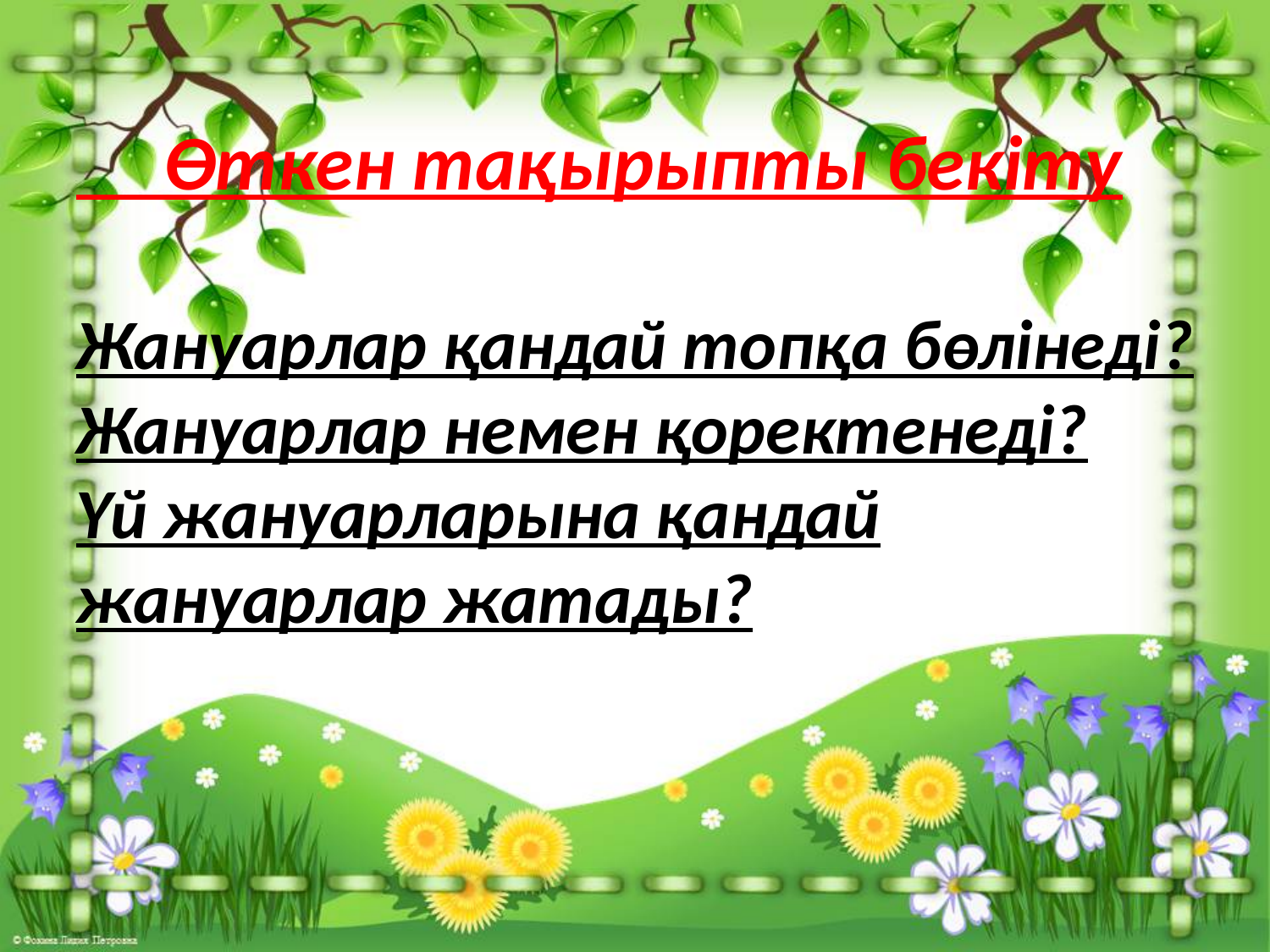

# Өткен тақырыпты бекіту Жануарлар қандай топқа бөлінеді? Жануарлар немен қоректенеді? Үй жануарларына қандай жануарлар жатады?